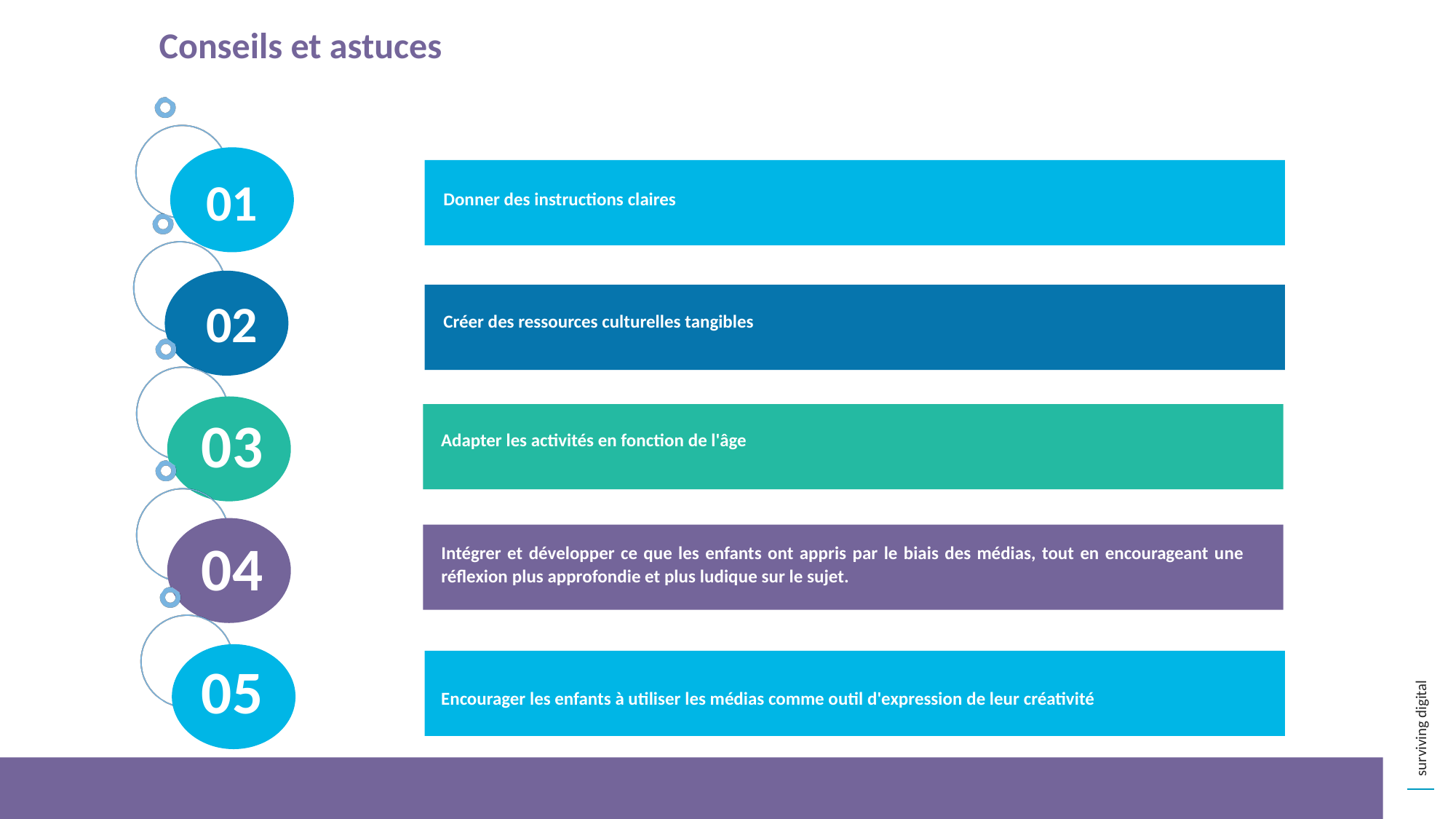

Conseils et astuces
01
Donner des instructions claires
02
Créer des ressources culturelles tangibles
03
Adapter les activités en fonction de l'âge
04
Intégrer et développer ce que les enfants ont appris par le biais des médias, tout en encourageant une réflexion plus approfondie et plus ludique sur le sujet.
05

Encourager les enfants à utiliser les médias comme outil d'expression de leur créativité